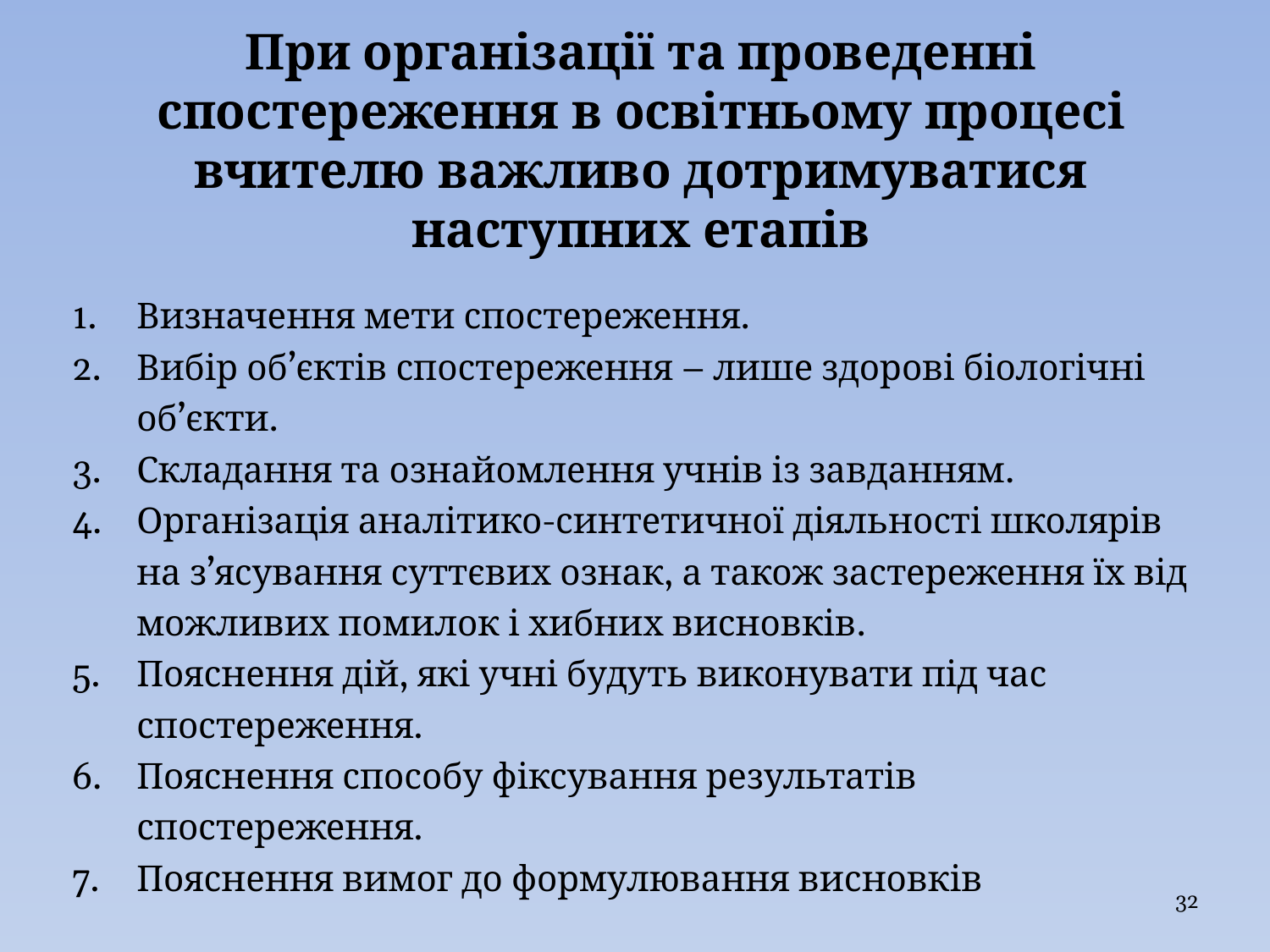

# При організації та проведенні спостереження в освітньому процесі вчителю важливо дотримуватися наступних етапів
Визначення мети спостереження.
Вибір об’єктів спостереження – лише здорові біологічні об’єкти.
Складання та ознайомлення учнів із завданням.
Організація аналітико-синтетичної діяльності школярів на з’ясування суттєвих ознак, а також застереження їх від можливих помилок і хибних висновків.
Пояснення дій, які учні будуть виконувати під час спостереження.
Пояснення способу фіксування результатів спостереження.
Пояснення вимог до формулювання висновків
32